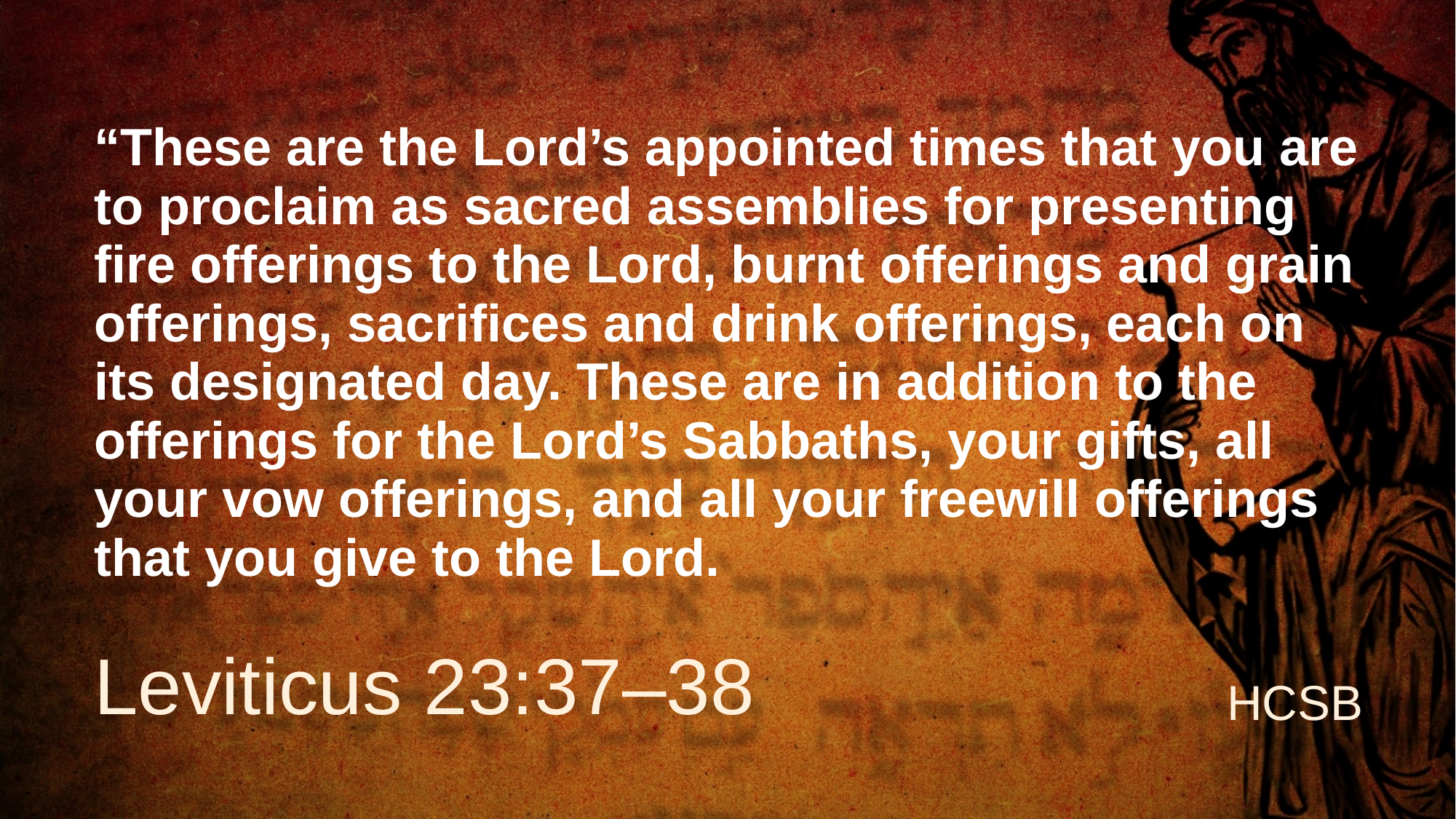

# “These are the Lord’s appointed times that you are to proclaim as sacred assemblies for presenting fire offerings to the Lord, burnt offerings and grain offerings, sacrifices and drink offerings, each on its designated day. These are in addition to the offerings for the Lord’s Sabbaths, your gifts, all your vow offerings, and all your freewill offerings that you give to the Lord.
Leviticus 23:37–38
HCSB